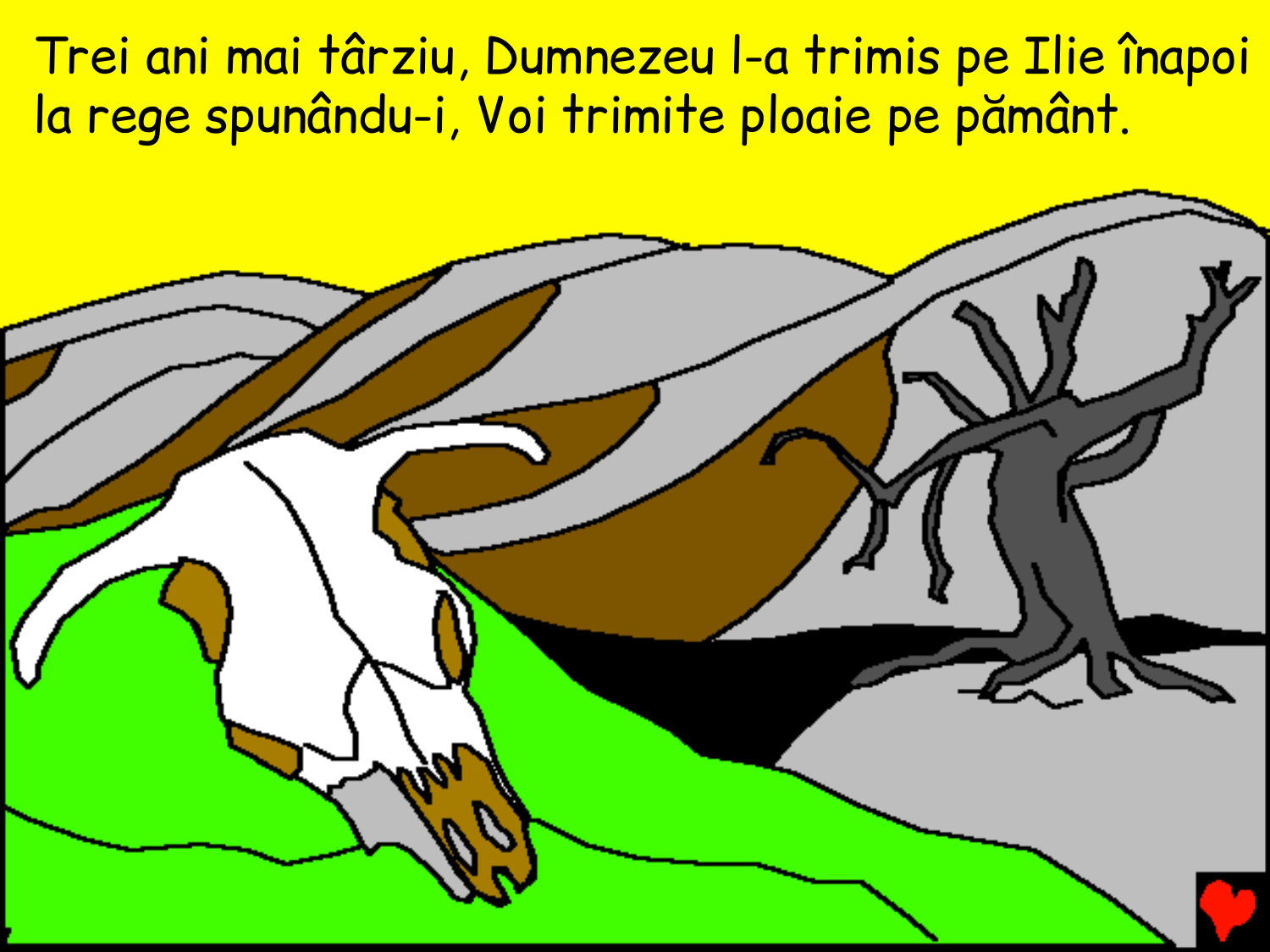

# Trei ani mai târziu, Dumnezeu l-a trimis pe Ilie înapoi la rege spunându-i, Voi trimite ploaie pe pământ.